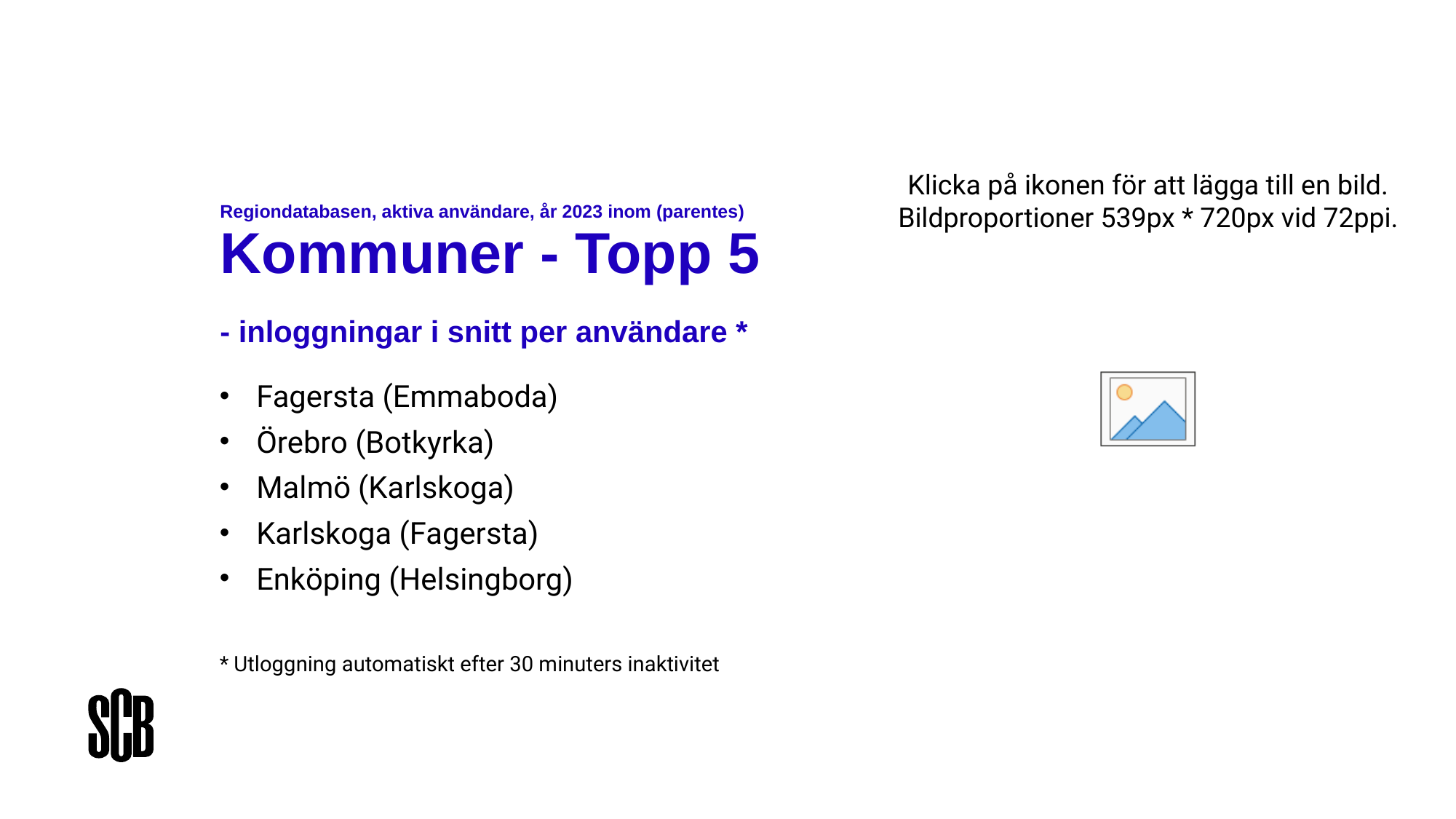

# Regiondatabasen, aktiva användare, år 2023 inom (parentes) Kommuner - Topp 5 - inloggningar i snitt per användare *
Fagersta (Emmaboda)
Örebro (Botkyrka)
Malmö (Karlskoga)
Karlskoga (Fagersta)
Enköping (Helsingborg)

* Utloggning automatiskt efter 30 minuters inaktivitet